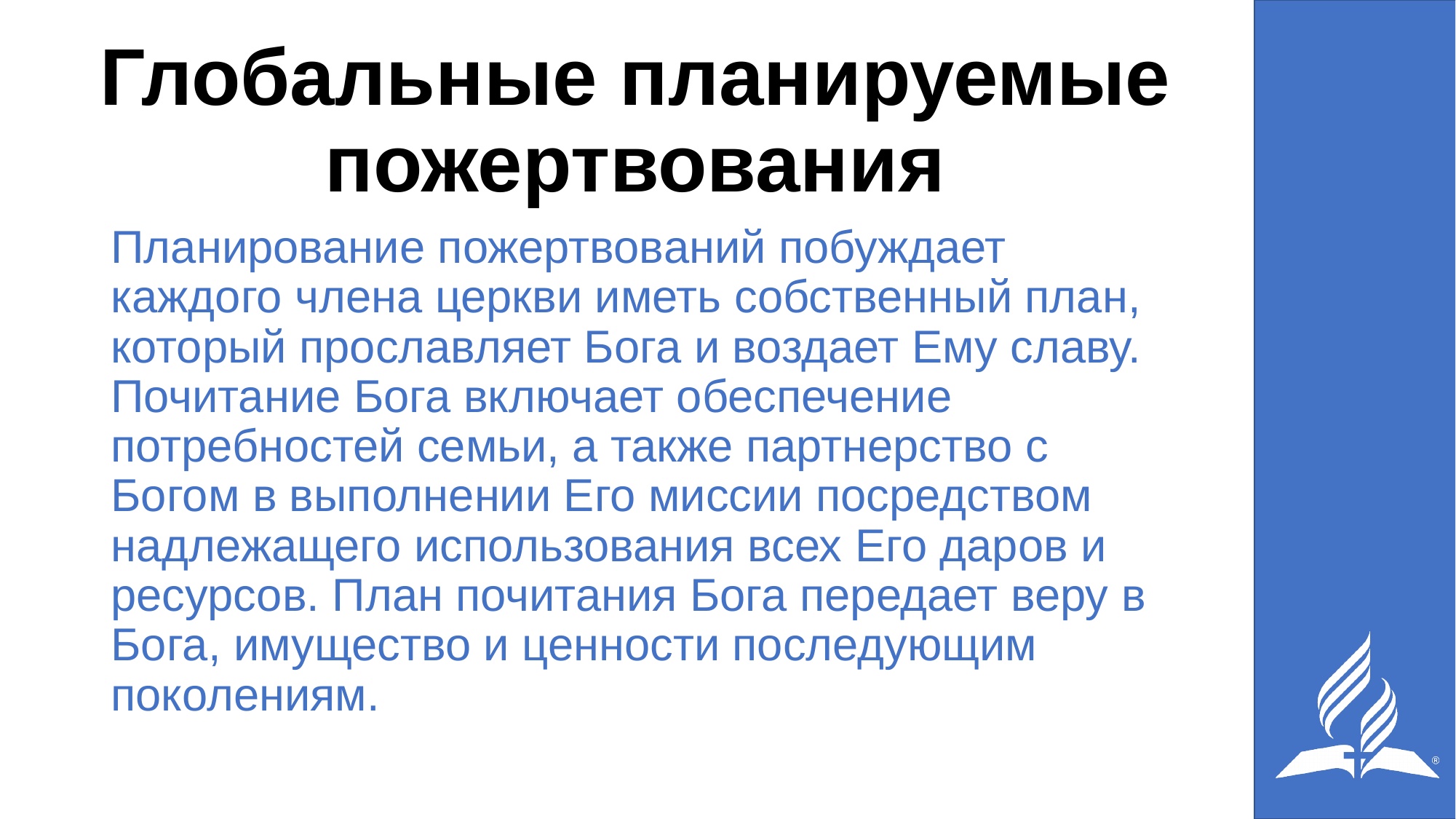

# Глобальные планируемые пожертвования
Планирование пожертвований побуждает каждого члена церкви иметь собственный план, который прославляет Бога и воздает Ему славу. Почитание Бога включает обеспечение потребностей семьи, а также партнерство с Богом в выполнении Его миссии посредством надлежащего использования всех Его даров и ресурсов. План почитания Бога передает веру в Бога, имущество и ценности последующим поколениям.